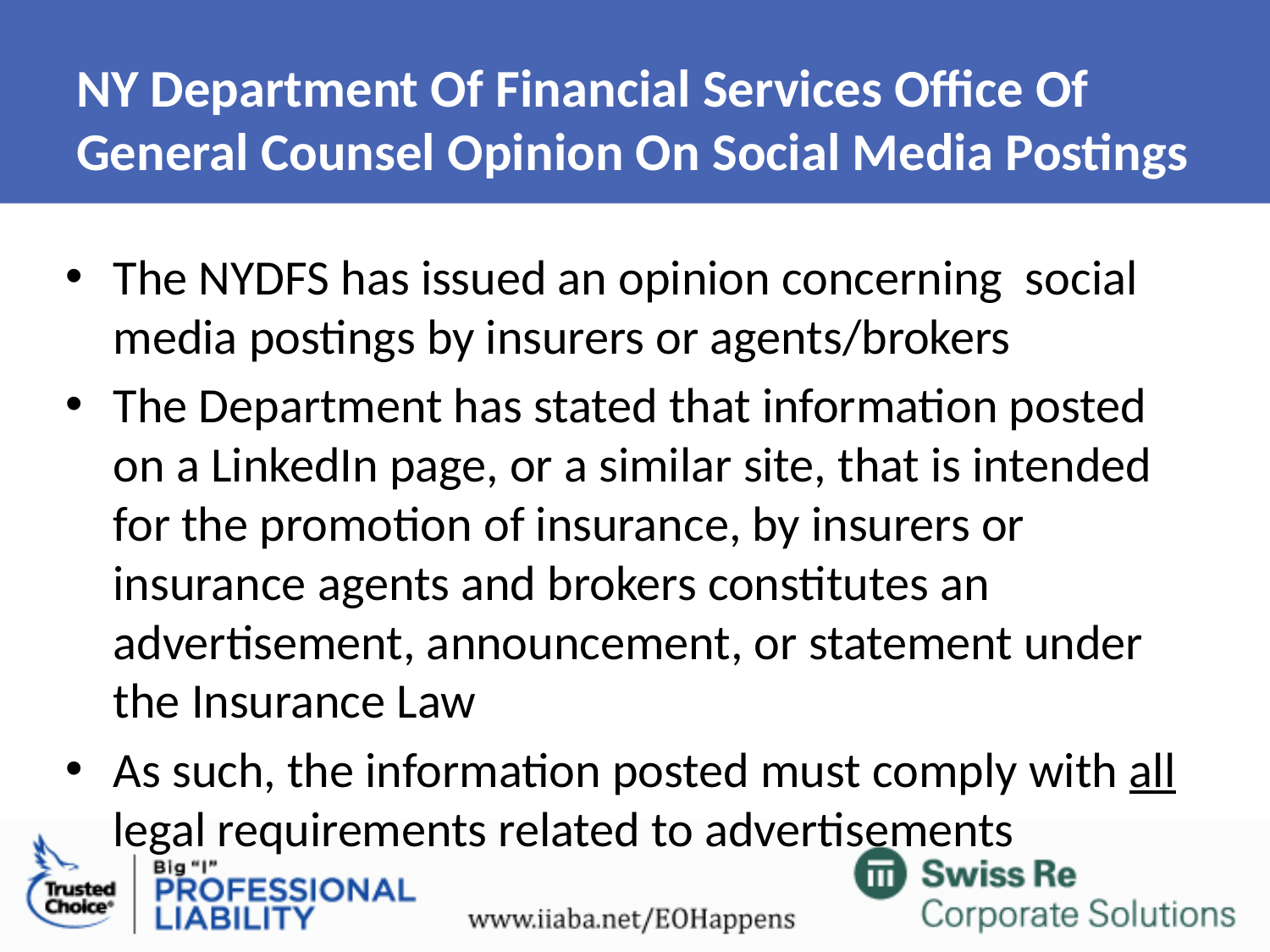

# NY Department Of Financial Services Office Of General Counsel Opinion On Social Media Postings
The NYDFS has issued an opinion concerning  social media postings by insurers or agents/brokers
The Department has stated that information posted on a LinkedIn page, or a similar site, that is intended for the promotion of insurance, by insurers or insurance agents and brokers constitutes an advertisement, announcement, or statement under the Insurance Law
As such, the information posted must comply with all legal requirements related to advertisements